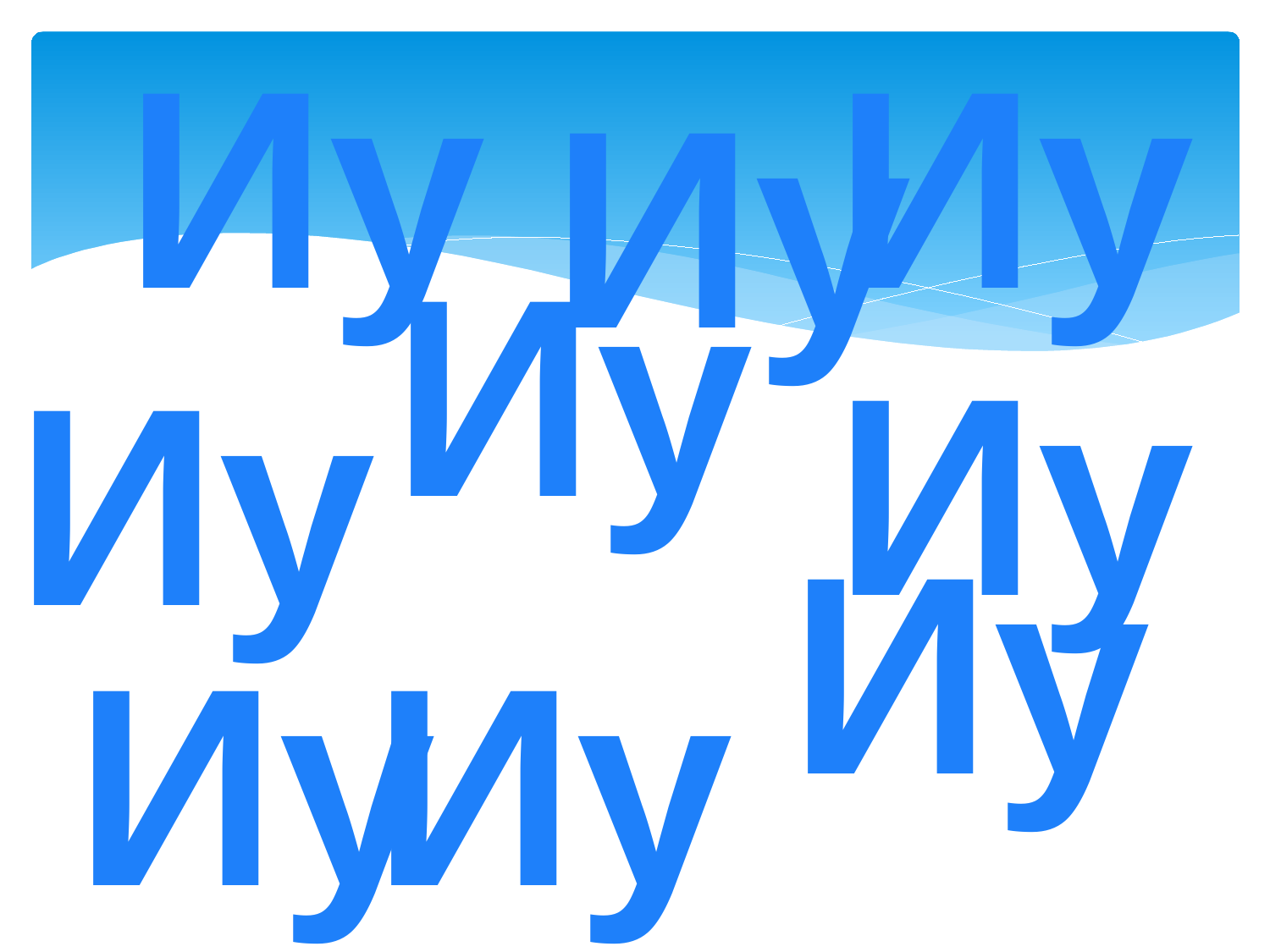

Иу
Иу
Иу
Иу
Иу
Иу
Иу
Иу
Иу